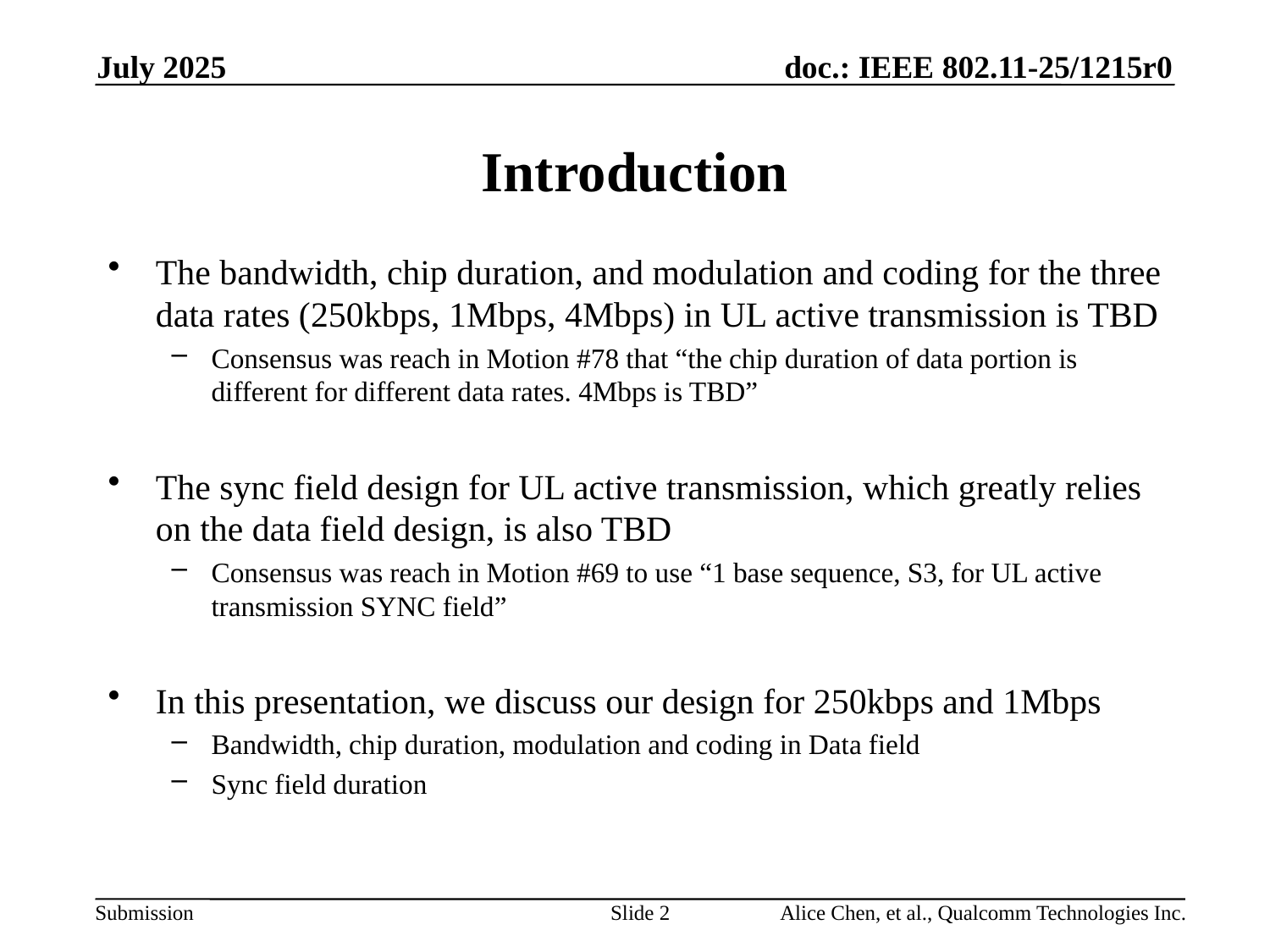

July 2025
# Introduction
The bandwidth, chip duration, and modulation and coding for the three data rates (250kbps, 1Mbps, 4Mbps) in UL active transmission is TBD
Consensus was reach in Motion #78 that “the chip duration of data portion is different for different data rates. 4Mbps is TBD”

The sync field design for UL active transmission, which greatly relies on the data field design, is also TBD
Consensus was reach in Motion #69 to use “1 base sequence, S3, for UL active transmission SYNC field”

In this presentation, we discuss our design for 250kbps and 1Mbps
Bandwidth, chip duration, modulation and coding in Data field
Sync field duration

Slide 2
Alice Chen, et al., Qualcomm Technologies Inc.